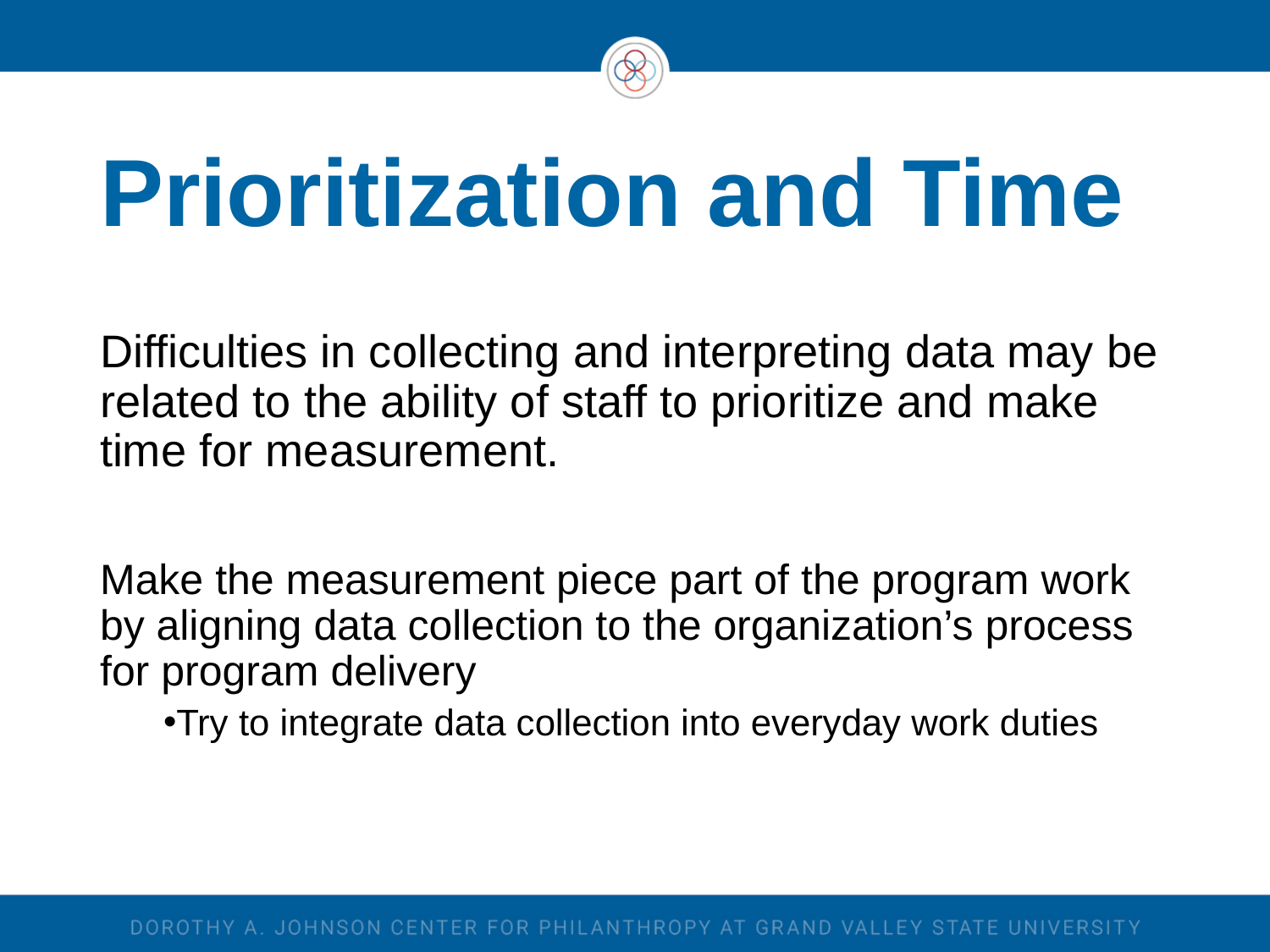

# Prioritization and Time
Difficulties in collecting and interpreting data may be related to the ability of staff to prioritize and make time for measurement.

Make the measurement piece part of the program work by aligning data collection to the organization’s process for program delivery
Try to integrate data collection into everyday work duties